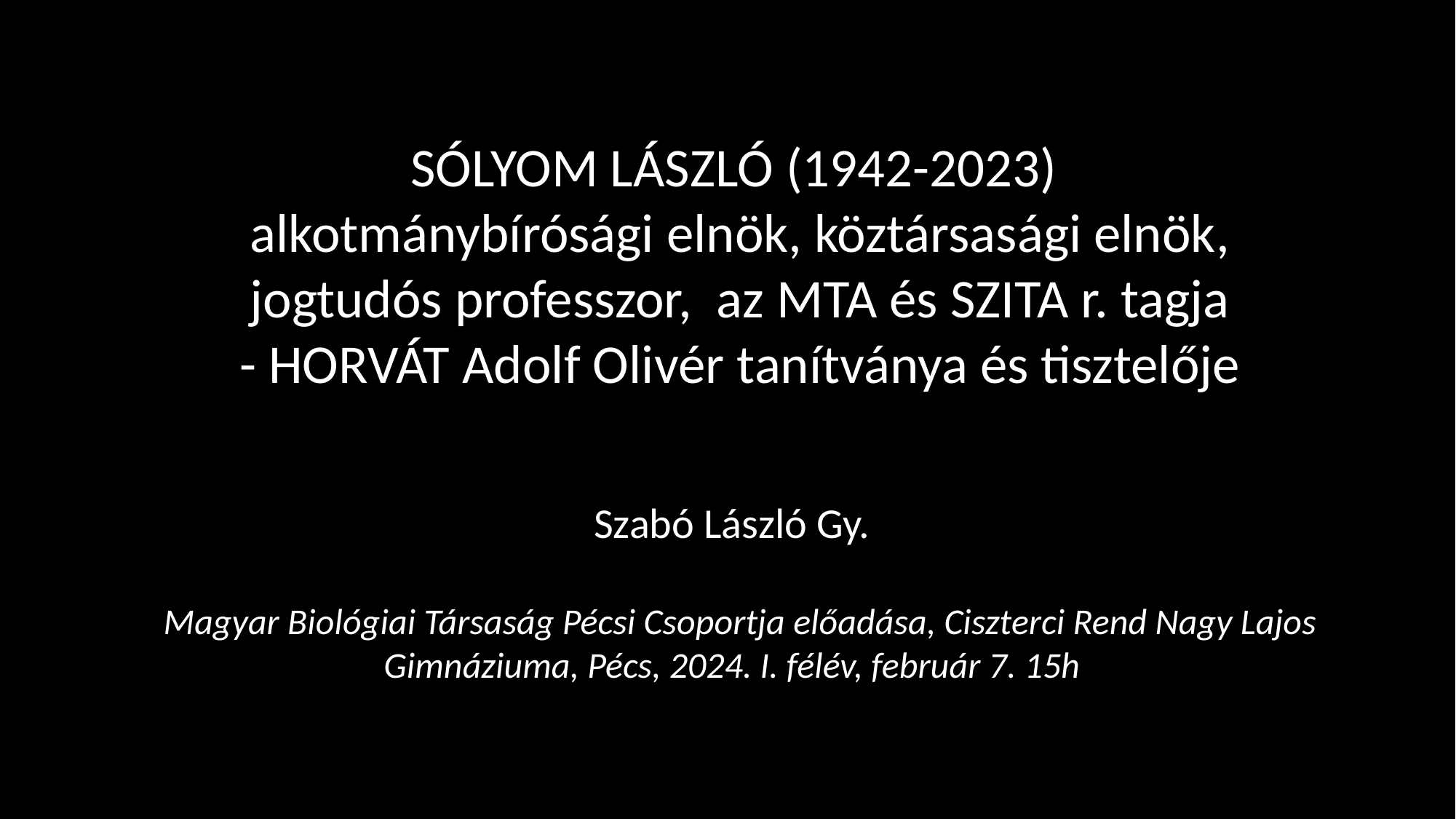

SÓLYOM LÁSZLÓ (1942-2023)
alkotmánybírósági elnök, köztársasági elnök,
jogtudós professzor,  az MTA és SZITA r. tagja
- HORVÁT Adolf Olivér tanítványa és tisztelője

				         Szabó László Gy.

Magyar Biológiai Társaság Pécsi Csoportja előadása, Ciszterci Rend Nagy Lajos Gimnáziuma, Pécs, 2024. I. félév, február 7. 15hS